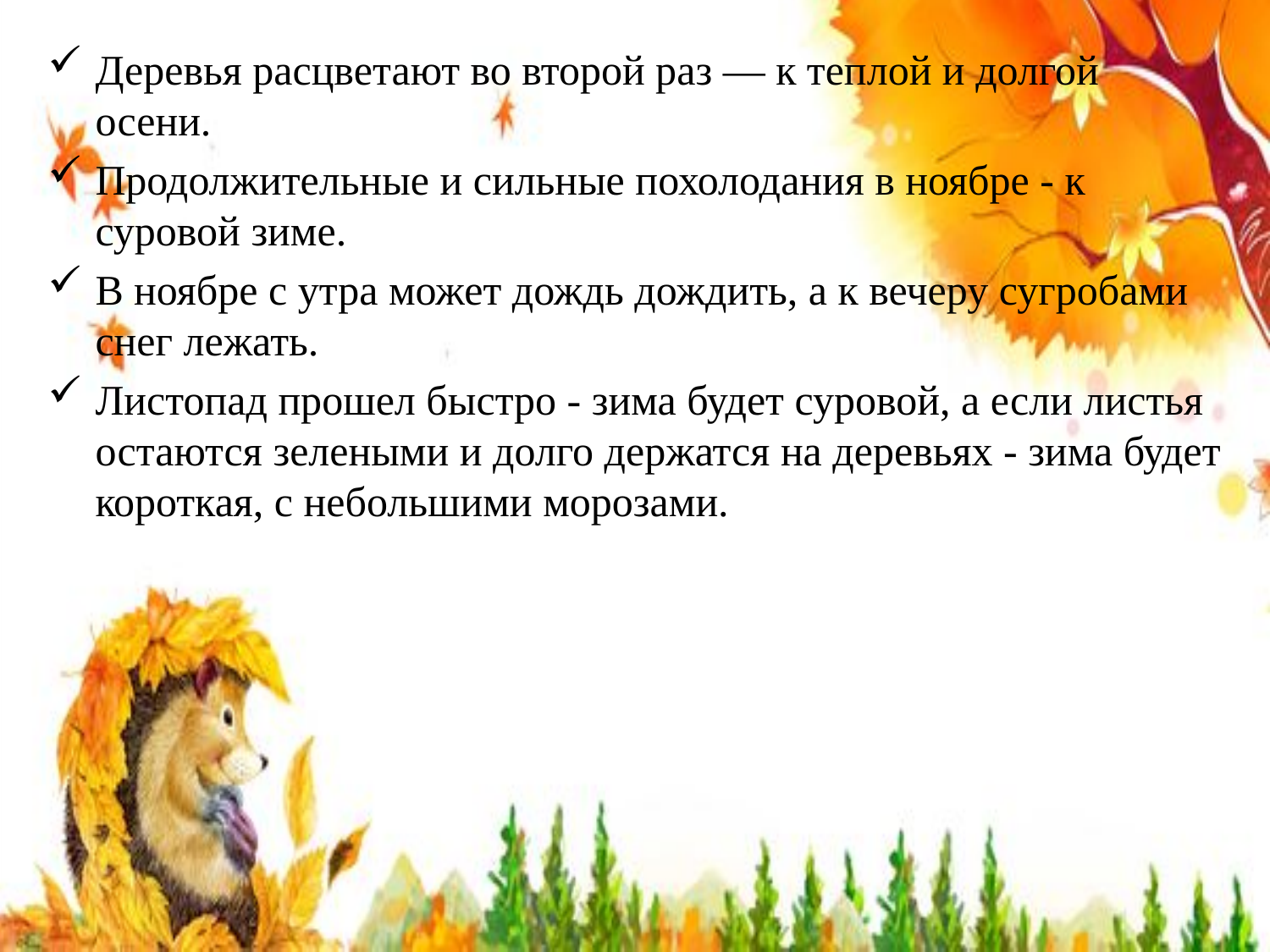

Деревья расцветают во второй раз — к теплой и долгой осени.
Продолжительные и сильные похолодания в ноябре - к суровой зиме.
В ноябре с утра может дождь дождить, а к вечеру сугробами снег лежать.
Листопад прошел быстро - зима будет суровой, а если листья остаются зелеными и долго держатся на деревьях - зима будет короткая, с небольшими морозами.